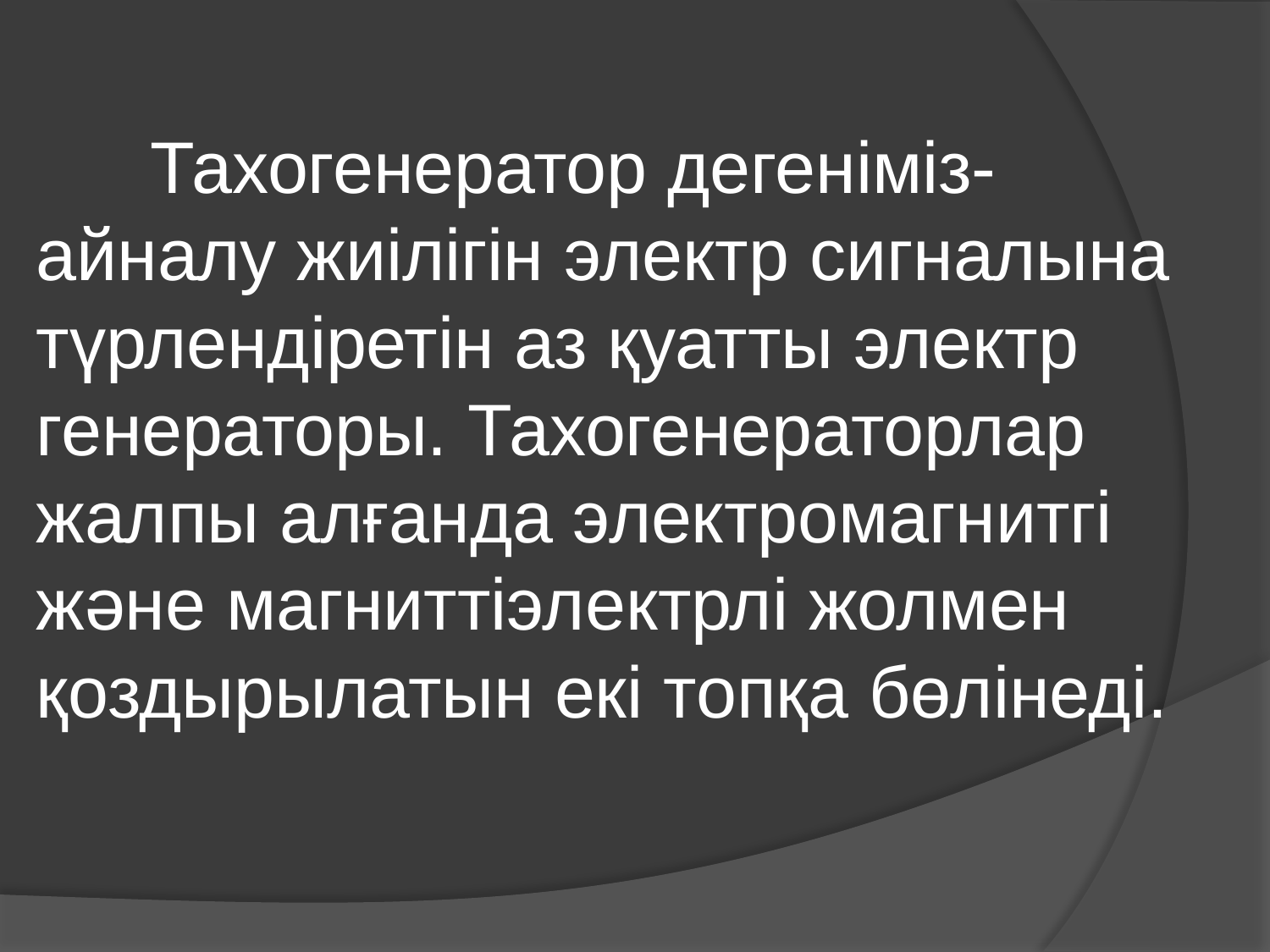

# Тахогенератор дегеніміз- айналу жиілігін электр сигналына түрлендіретін аз қуатты электр генераторы. Тахогенераторлар жалпы алғанда электромагнитгі және магниттіэлектрлі жолмен қоздырылатын екі топқа бөлінеді.